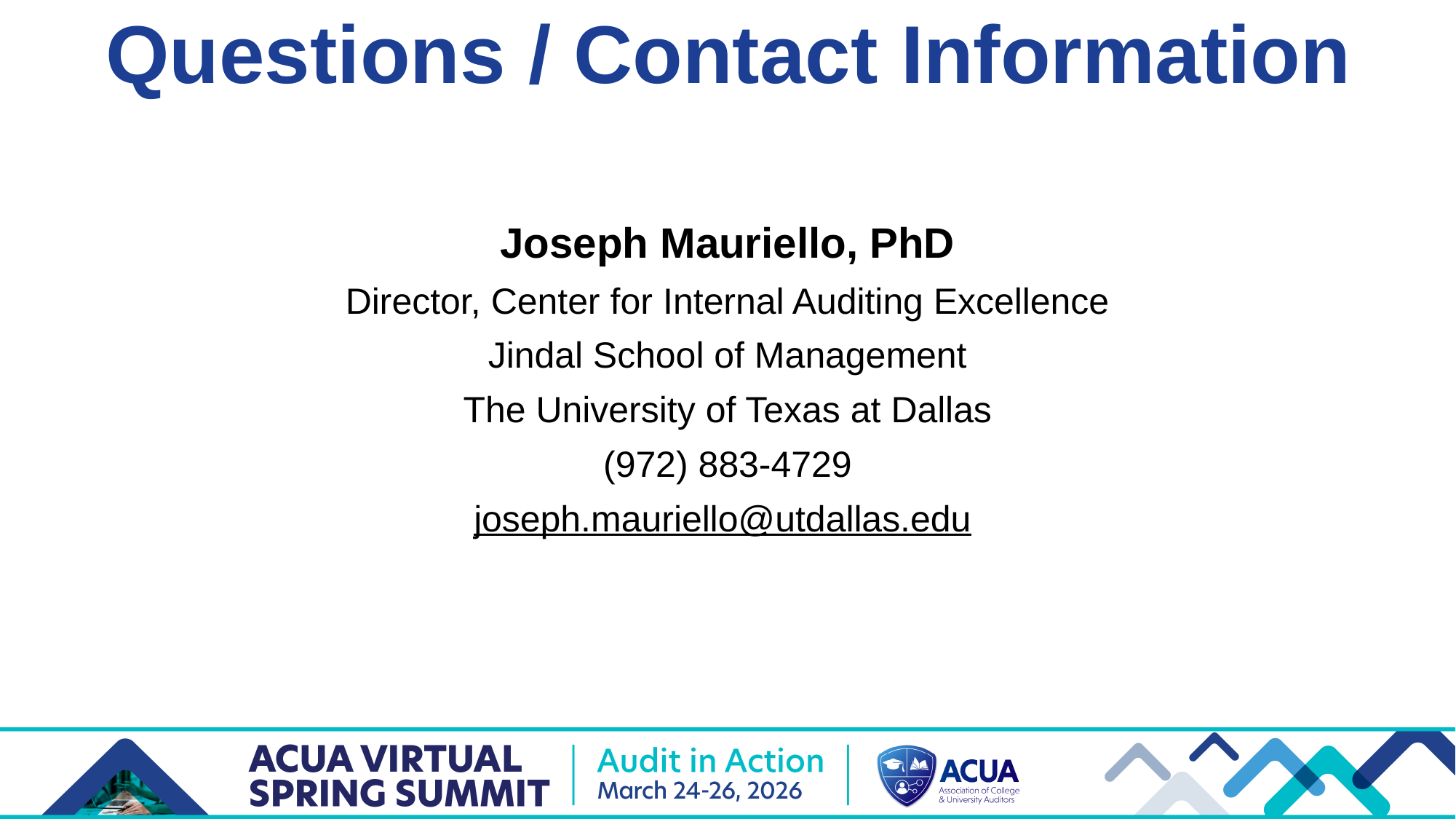

Questions / Contact Information

Joseph Mauriello, PhD
Director, Center for Internal Auditing Excellence
Jindal School of Management
The University of Texas at Dallas
(972) 883-4729
joseph.mauriello@utdallas.edu